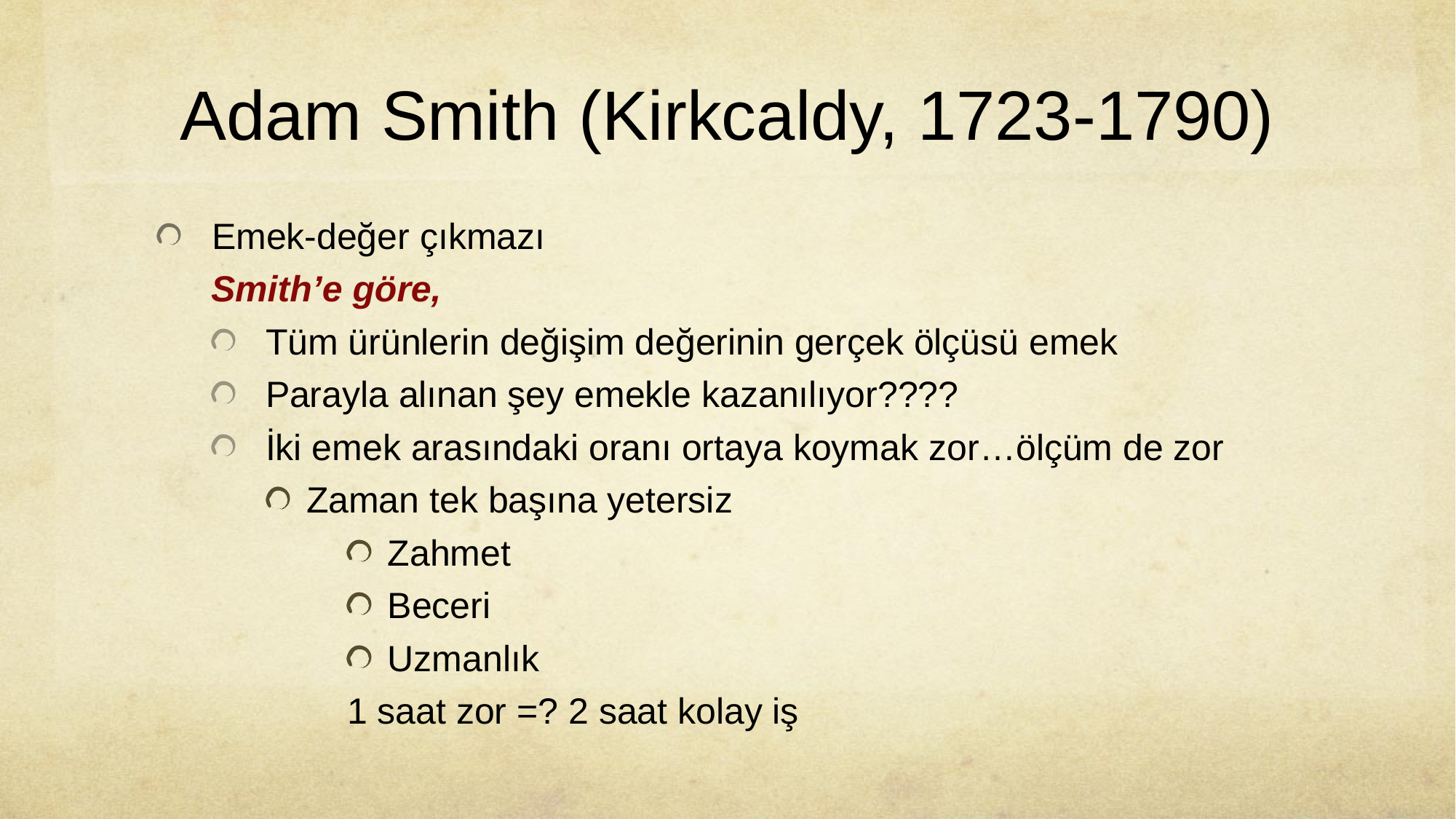

# Adam Smith (Kirkcaldy, 1723-1790)
Emek-değer çıkmazı
Smith’e göre,
Tüm ürünlerin değişim değerinin gerçek ölçüsü emek
Parayla alınan şey emekle kazanılıyor????
İki emek arasındaki oranı ortaya koymak zor…ölçüm de zor
Zaman tek başına yetersiz
Zahmet
Beceri
Uzmanlık
1 saat zor =? 2 saat kolay iş